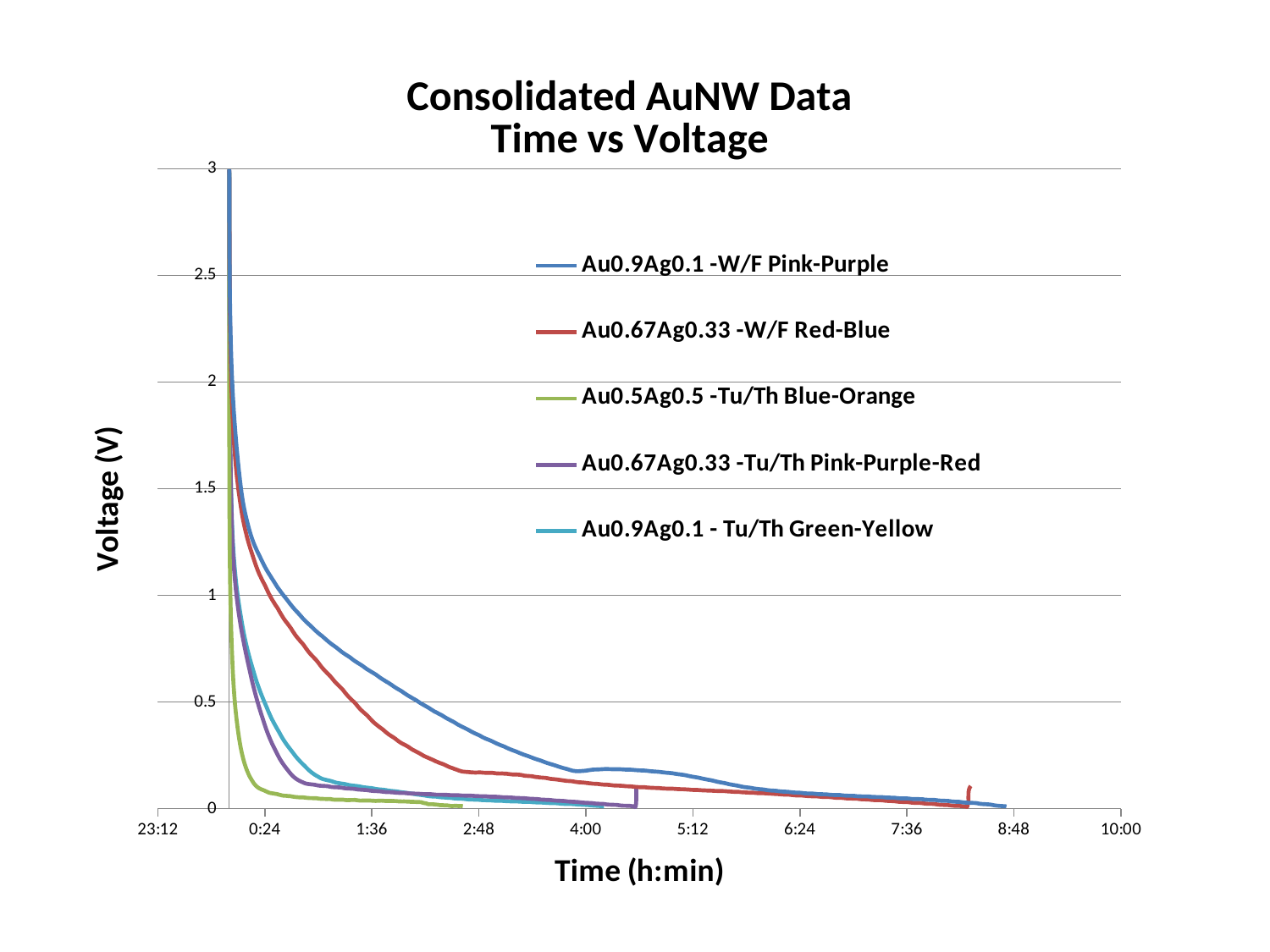

### Chart: Consolidated AuNW Data
Time vs Voltage

| Category | Au0.9Ag0.1 -W/F Pink-Purple | Au0.67Ag0.33 -W/F Red-Blue | Au0.5Ag0.5 -Tu/Th Blue-Orange | Au0.67Ag0.33 -Tu/Th Pink-Purple-Red | Au0.9Ag0.1 - Tu/Th Green-Yellow |
|---|---|---|---|---|---|